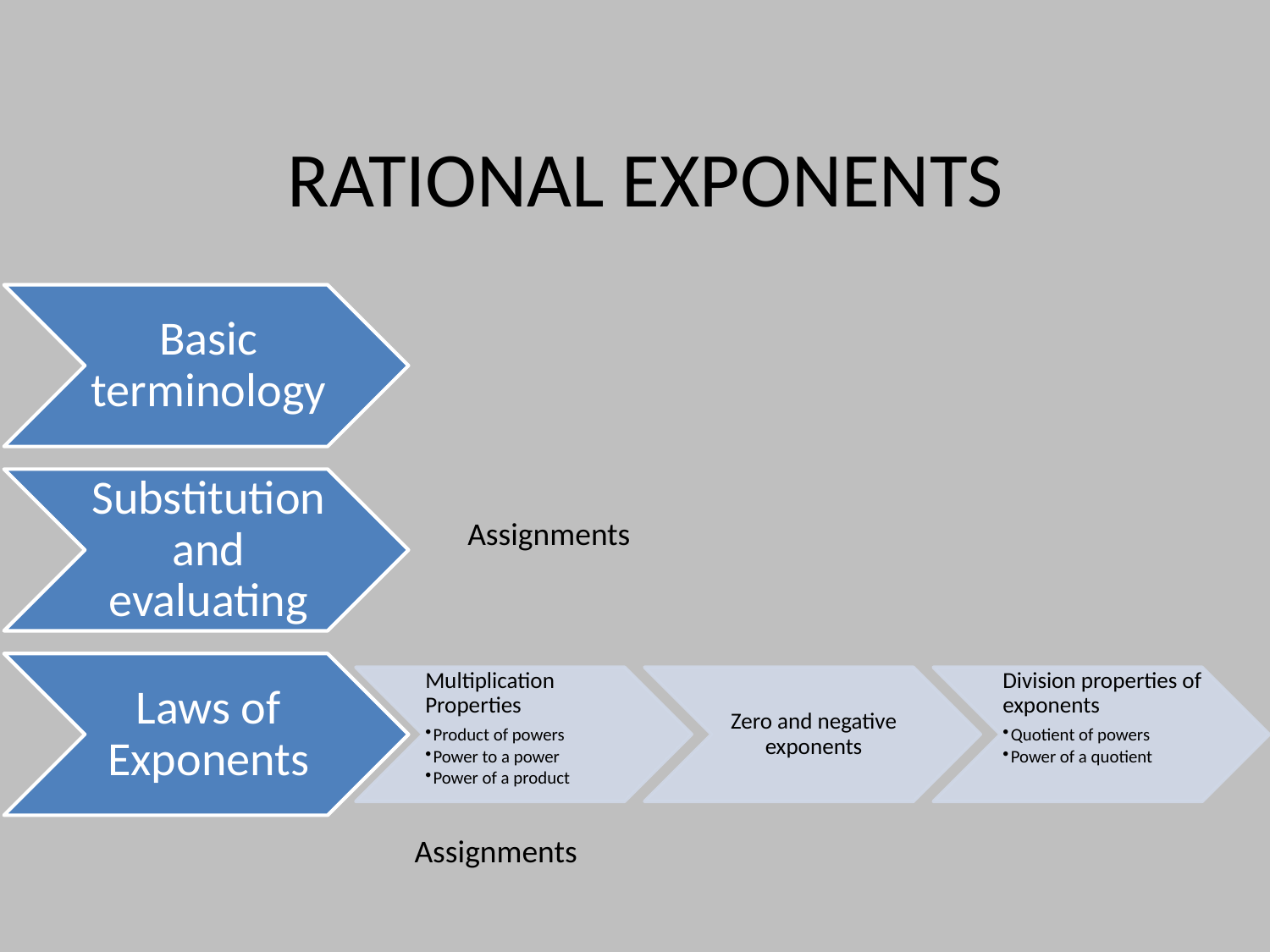

# RATIONAL EXPONENTS
Basic terminology
Substitution and evaluating
Laws of Exponents
Multiplication Properties
Product of powers
Power to a power
Power of a product
Zero and negative exponents
Division properties of exponents
Quotient of powers
Power of a quotient

Assignments
Assignments